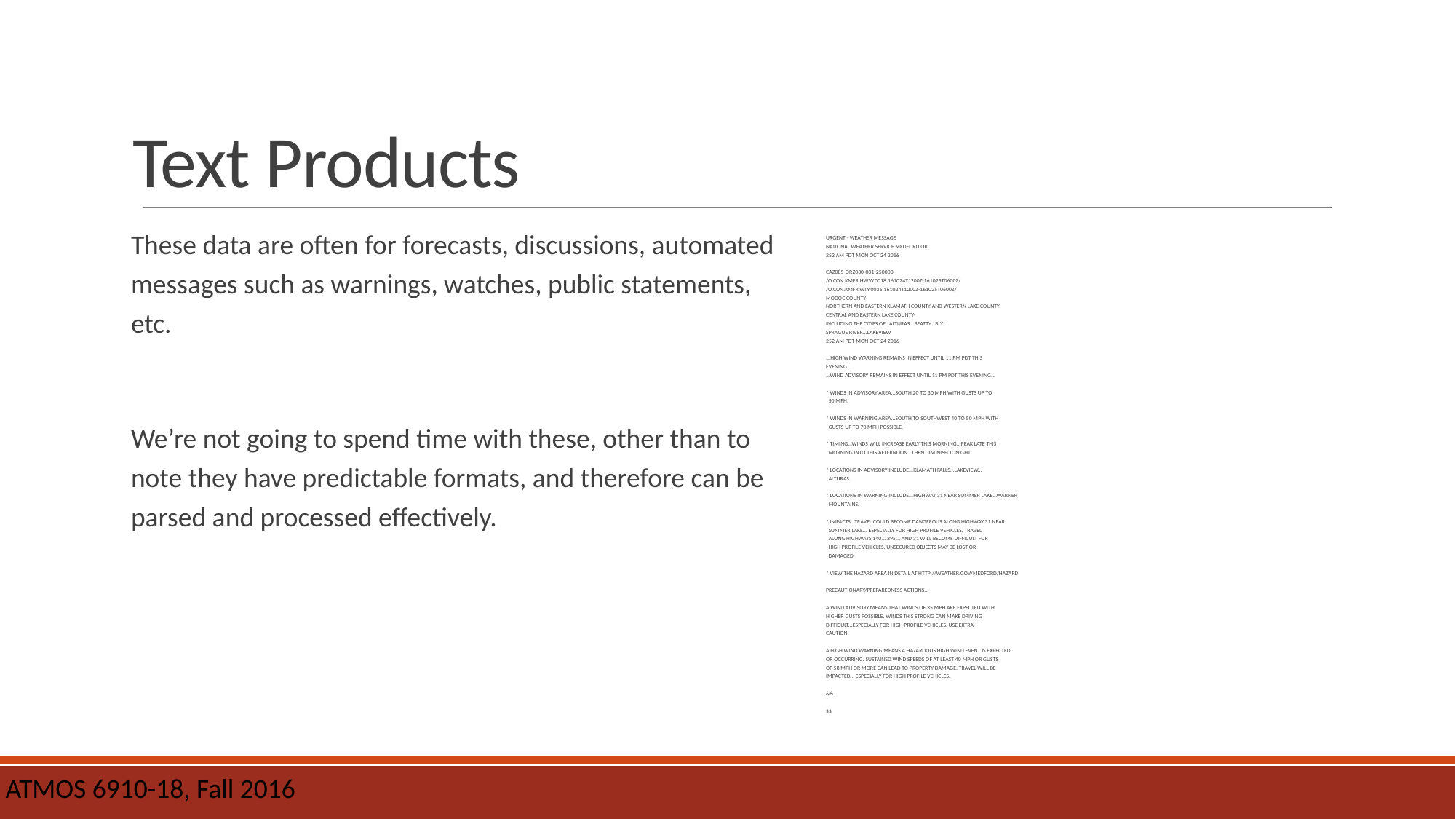

# Text Products
These data are often for forecasts, discussions, automated messages such as warnings, watches, public statements, etc.

We’re not going to spend time with these, other than to note they have predictable formats, and therefore can be parsed and processed effectively.
URGENT - WEATHER MESSAGE
NATIONAL WEATHER SERVICE MEDFORD OR
252 AM PDT MON OCT 24 2016

CAZ085-ORZ030-031-250000-
/O.CON.KMFR.HW.W.0018.161024T1200Z-161025T0600Z/
/O.CON.KMFR.WI.Y.0036.161024T1200Z-161025T0600Z/
MODOC COUNTY-
NORTHERN AND EASTERN KLAMATH COUNTY AND WESTERN LAKE COUNTY-
CENTRAL AND EASTERN LAKE COUNTY-
INCLUDING THE CITIES OF...ALTURAS...BEATTY...BLY...
SPRAGUE RIVER...LAKEVIEW
252 AM PDT MON OCT 24 2016

...HIGH WIND WARNING REMAINS IN EFFECT UNTIL 11 PM PDT THIS
EVENING...
...WIND ADVISORY REMAINS IN EFFECT UNTIL 11 PM PDT THIS EVENING...

* WINDS IN ADVISORY AREA...SOUTH 20 TO 30 MPH WITH GUSTS UP TO
  50 MPH.

* WINDS IN WARNING AREA...SOUTH TO SOUTHWEST 40 TO 50 MPH WITH
  GUSTS UP TO 70 MPH POSSIBLE.

* TIMING...WINDS WILL INCREASE EARLY THIS MORNING...PEAK LATE THIS
  MORNING INTO THIS AFTERNOON...THEN DIMINISH TONIGHT.

* LOCATIONS IN ADVISORY INCLUDE...KLAMATH FALLS...LAKEVIEW...
  ALTURAS.

* LOCATIONS IN WARNING INCLUDE...HIGHWAY 31 NEAR SUMMER LAKE...WARNER
  MOUNTAINS.

* IMPACTS...TRAVEL COULD BECOME DANGEROUS ALONG HIGHWAY 31 NEAR
  SUMMER LAKE... ESPECIALLY FOR HIGH PROFILE VEHICLES. TRAVEL
  ALONG HIGHWAYS 140... 395... AND 31 WILL BECOME DIFFICULT FOR
  HIGH PROFILE VEHICLES. UNSECURED OBJECTS MAY BE LOST OR
  DAMAGED.

* VIEW THE HAZARD AREA IN DETAIL AT HTTP://WEATHER.GOV/MEDFORD/HAZARD

PRECAUTIONARY/PREPAREDNESS ACTIONS...

A WIND ADVISORY MEANS THAT WINDS OF 35 MPH ARE EXPECTED WITH
HIGHER GUSTS POSSIBLE. WINDS THIS STRONG CAN MAKE DRIVING
DIFFICULT...ESPECIALLY FOR HIGH PROFILE VEHICLES. USE EXTRA
CAUTION.

A HIGH WIND WARNING MEANS A HAZARDOUS HIGH WIND EVENT IS EXPECTED
OR OCCURRING. SUSTAINED WIND SPEEDS OF AT LEAST 40 MPH OR GUSTS
OF 58 MPH OR MORE CAN LEAD TO PROPERTY DAMAGE. TRAVEL WILL BE
IMPACTED... ESPECIALLY FOR HIGH PROFILE VEHICLES.

&&

$$